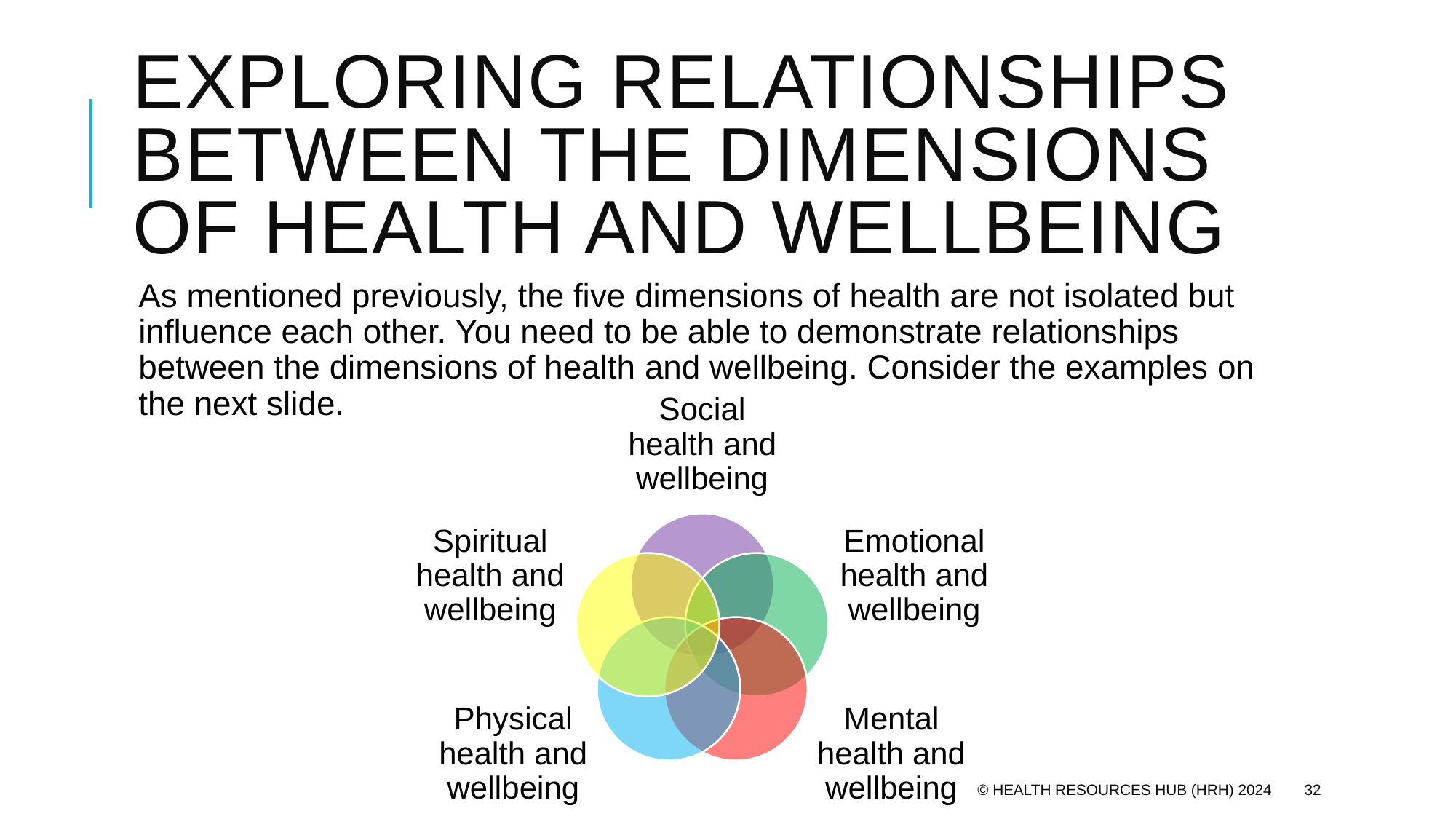

# Exploring relationships between the dimensions of health and wellbeing
As mentioned previously, the five dimensions of health a​re not isolated but influence each other. You need to be able to demonstrate relationships between the dimensions of health and wellbeing. Consider the examples on the next slide.

Social health and wellbeing
Emotional health and wellbeing
Mental health and wellbeing
Physical health and wellbeing
Spiritual health and wellbeing
© Health Resources Hub (HRH) 2024
32